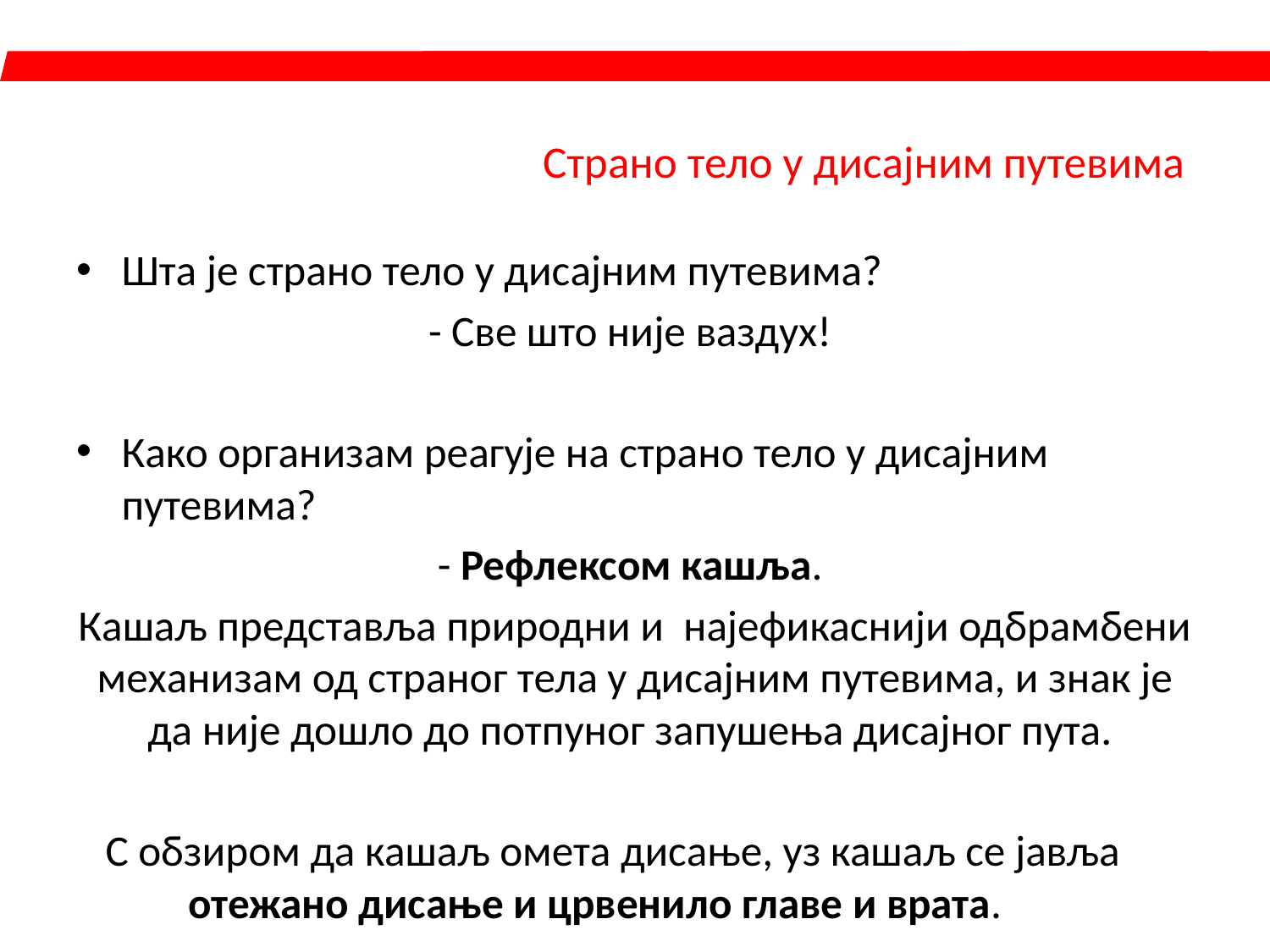

# Страно тело у дисајним путевима
Шта је страно тело у дисајним путевима?
- Све што није ваздух!

Како организам реагује на страно тело у дисајним путевима?
- Рефлексом кашља.
Кашаљ представља природни и  најефикаснији одбрамбени механизам од страног тела у дисајним путевима, и знак је да није дошло до потпуног запушења дисајног пута.

   С обзиром да кашаљ омета дисање, уз кашаљ се јавља    	отежано дисање и црвенило главе и врата.